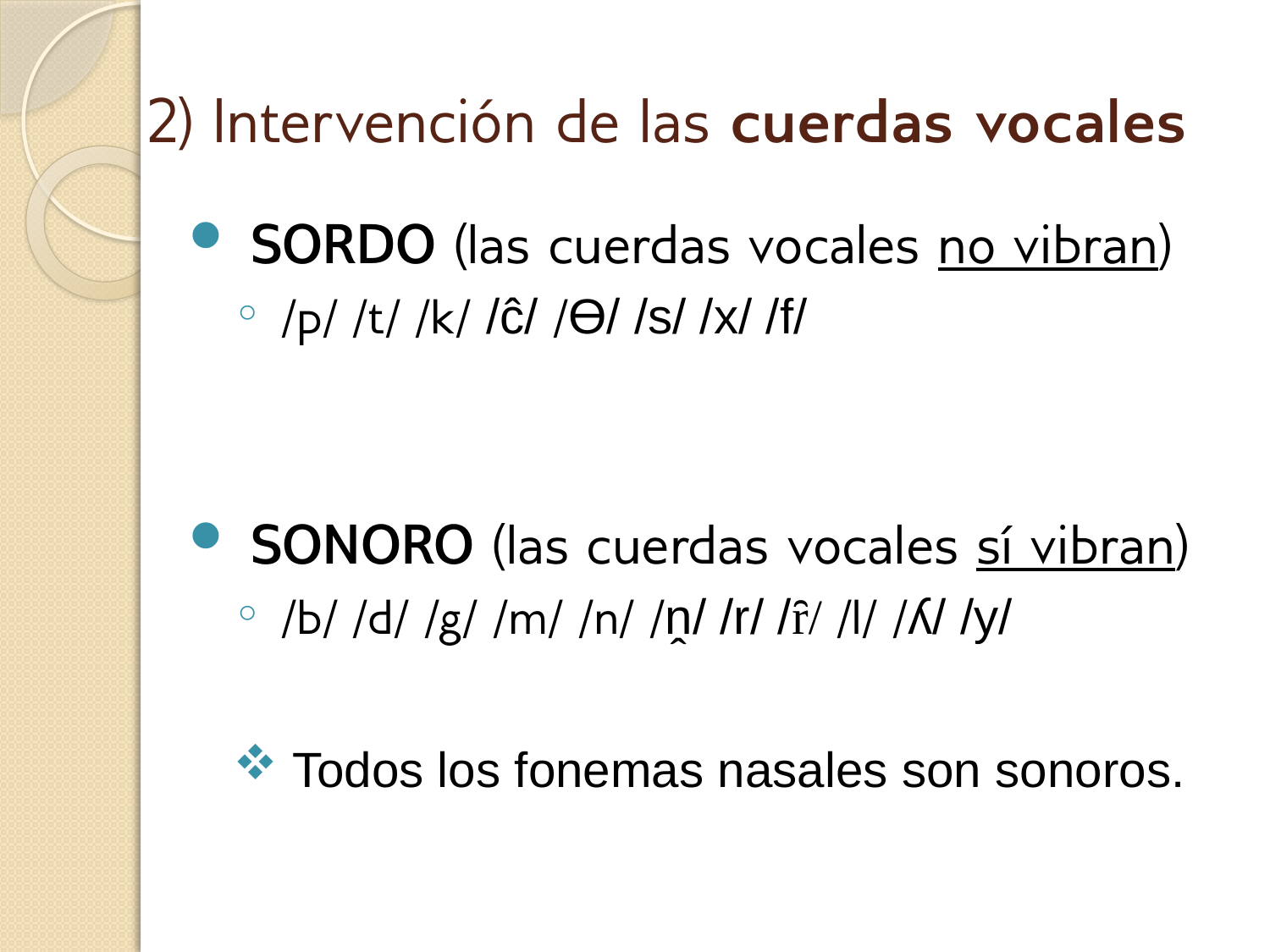

# 2) Intervención de las cuerdas vocales
 SORDO (las cuerdas vocales no vibran)
 /p/ /t/ /k/ /ĉ/ /Ɵ/ /s/ /x/ /f/

 SONORO (las cuerdas vocales sí vibran)
 /b/ /d/ /g/ /m/ /n/ /ṋ/ /r/ /ȓ/ /l/ /ʎ/ /y/

 Todos los fonemas nasales son sonoros.